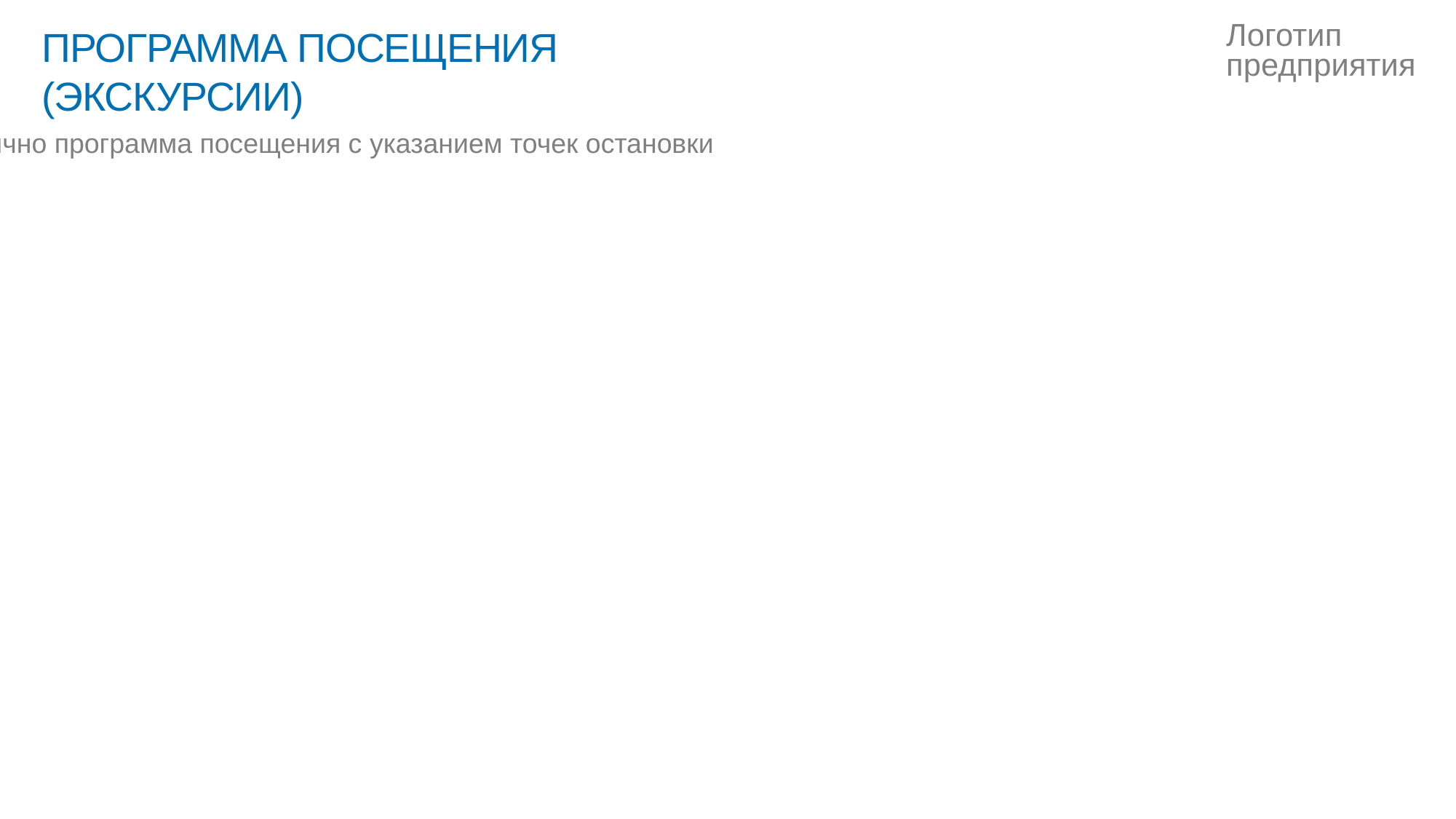

ПРОГРАММА ПОСЕЩЕНИЯ (ЭКСКУРСИИ)
Логотип предприятия
Схематично программа посещения с указанием точек остановки